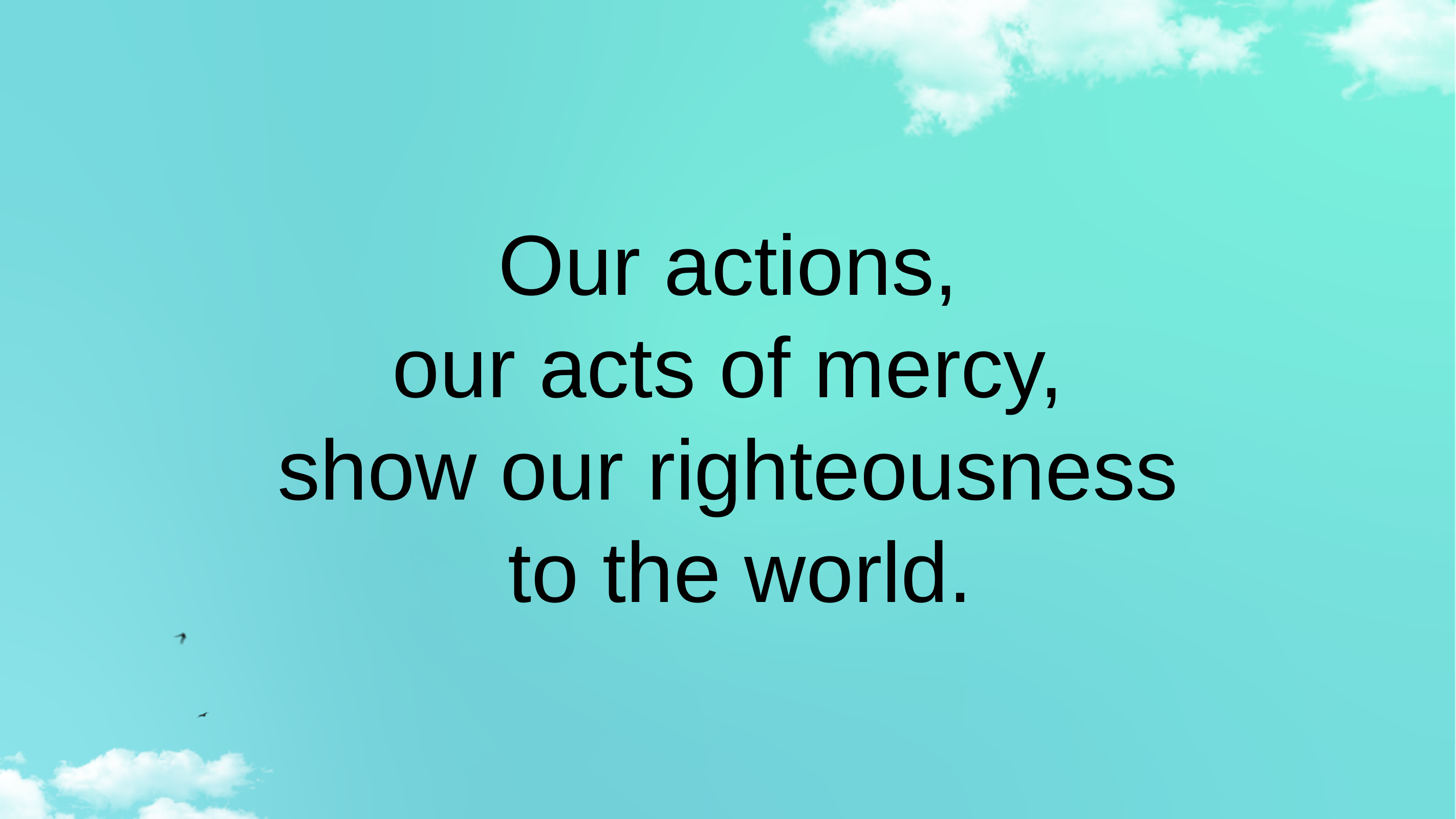

# Our actions,
our acts of mercy,
show our righteousness
to the world.